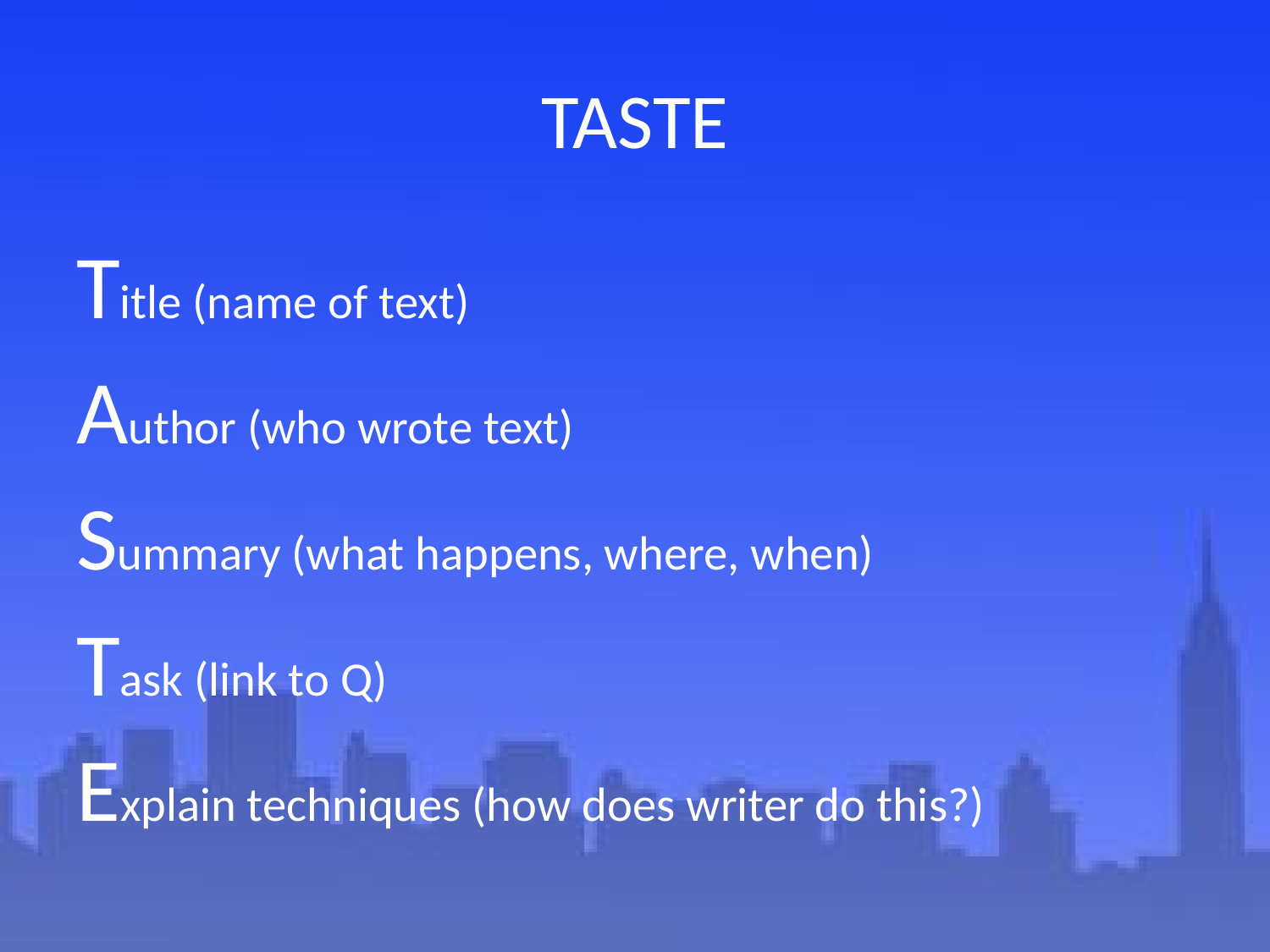

# TASTE
Title (name of text)
Author (who wrote text)
Summary (what happens, where, when)
Task (link to Q)
Explain techniques (how does writer do this?)